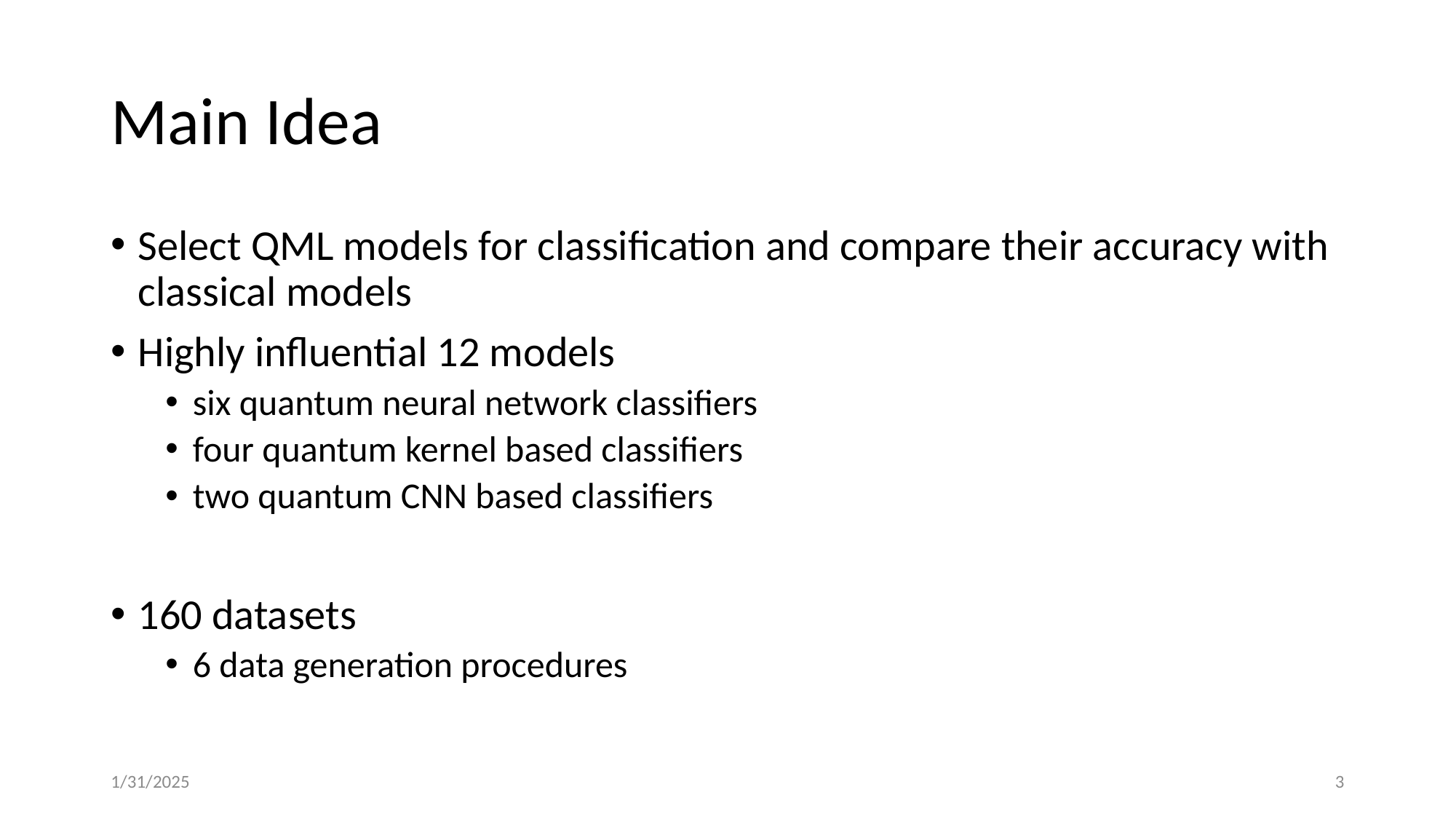

# Main Idea
Select QML models for classification and compare their accuracy with classical models
Highly influential 12 models
six quantum neural network classifiers
four quantum kernel based classifiers
two quantum CNN based classifiers

160 datasets
6 data generation procedures

1/31/2025
3